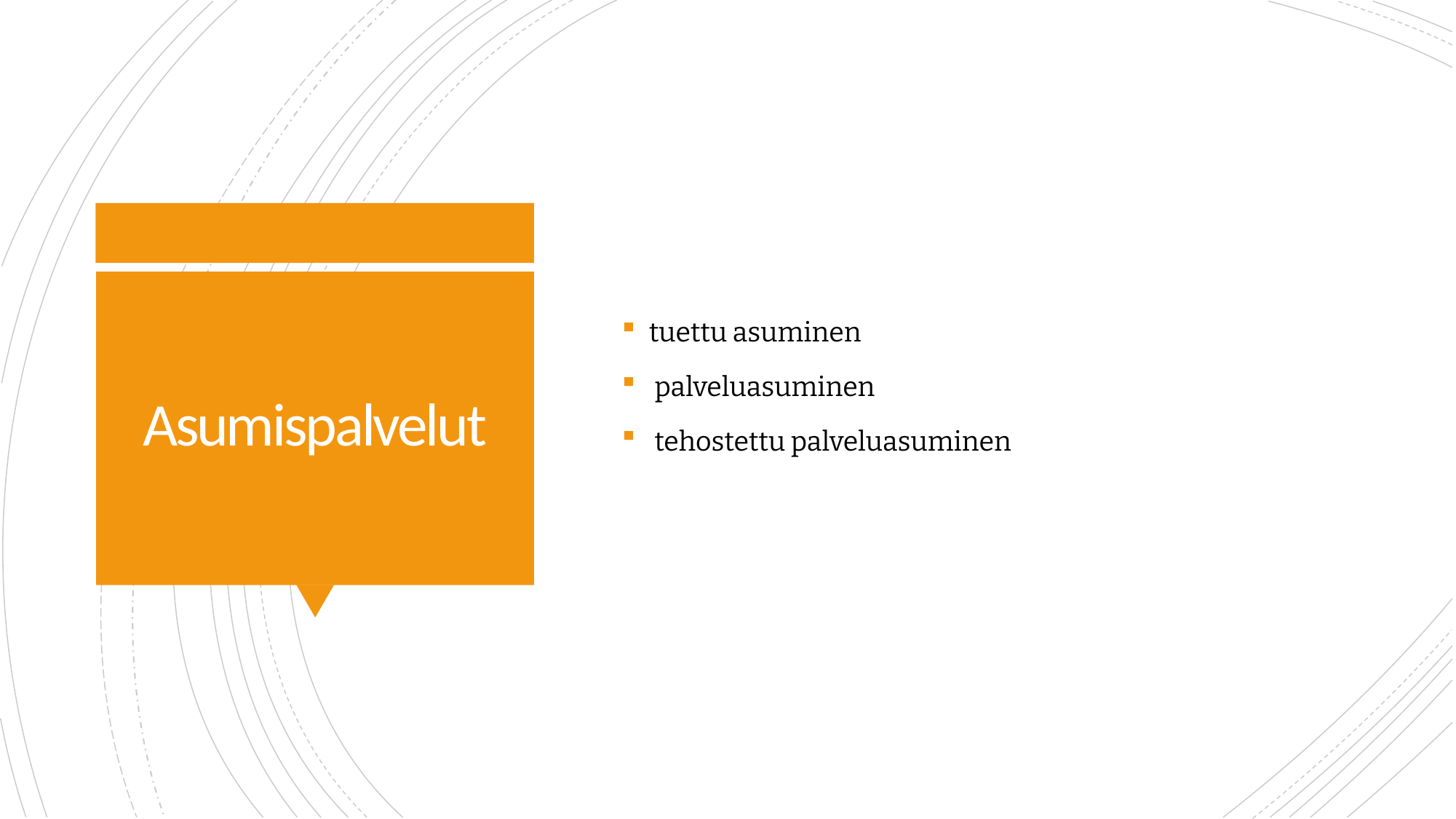

tuettu asuminen
 palveluasuminen
 tehostettu palveluasuminen

# Asumispalvelut